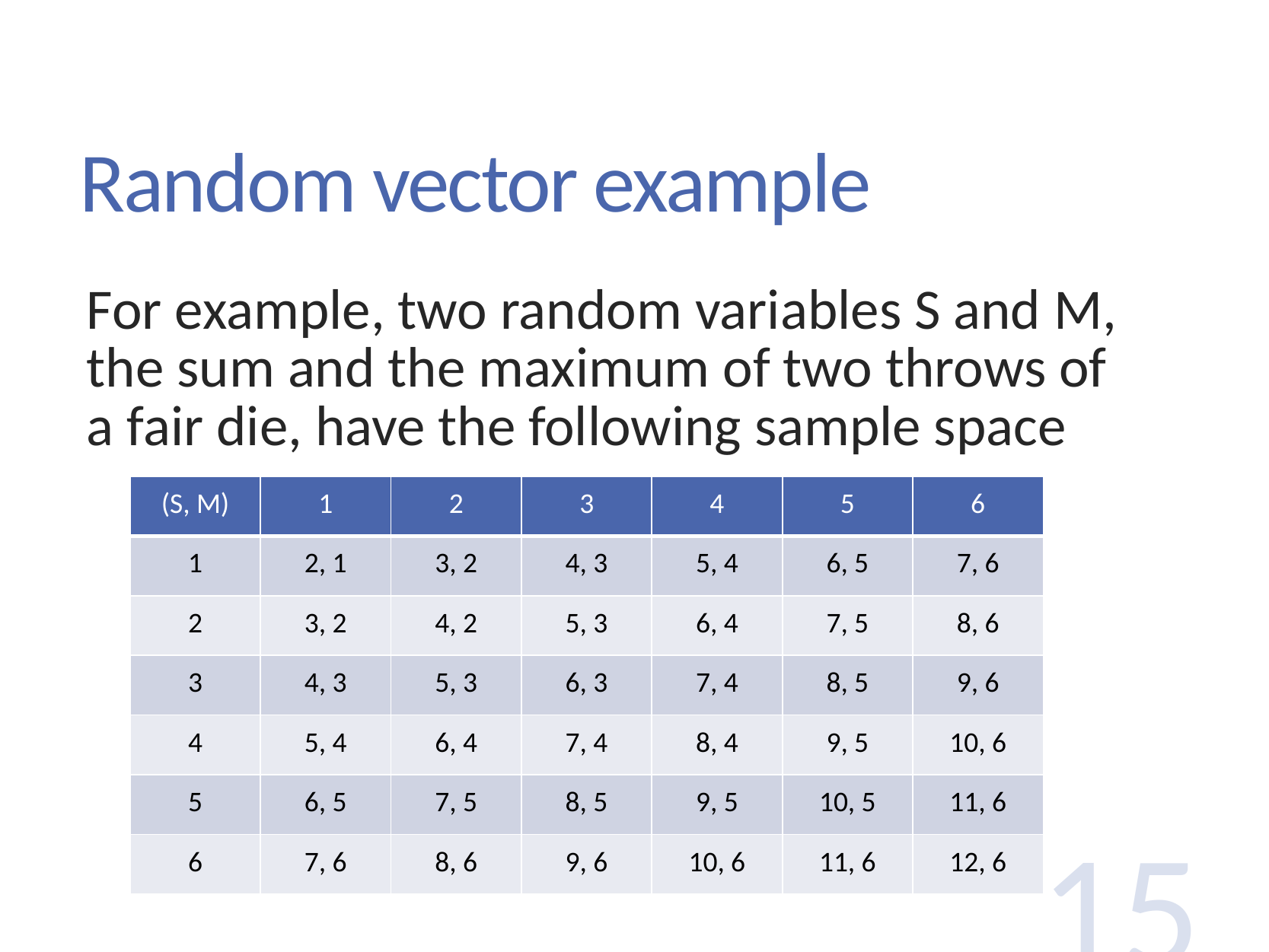

# Random vector example
For example, two random variables S and M, the sum and the maximum of two throws of a fair die, have the following sample space

| (S, M) | 1 | 2 | 3 | 4 | 5 | 6 |
| --- | --- | --- | --- | --- | --- | --- |
| 1 | 2, 1 | 3, 2 | 4, 3 | 5, 4 | 6, 5 | 7, 6 |
| 2 | 3, 2 | 4, 2 | 5, 3 | 6, 4 | 7, 5 | 8, 6 |
| 3 | 4, 3 | 5, 3 | 6, 3 | 7, 4 | 8, 5 | 9, 6 |
| 4 | 5, 4 | 6, 4 | 7, 4 | 8, 4 | 9, 5 | 10, 6 |
| 5 | 6, 5 | 7, 5 | 8, 5 | 9, 5 | 10, 5 | 11, 6 |
| 6 | 7, 6 | 8, 6 | 9, 6 | 10, 6 | 11, 6 | 12, 6 |
15